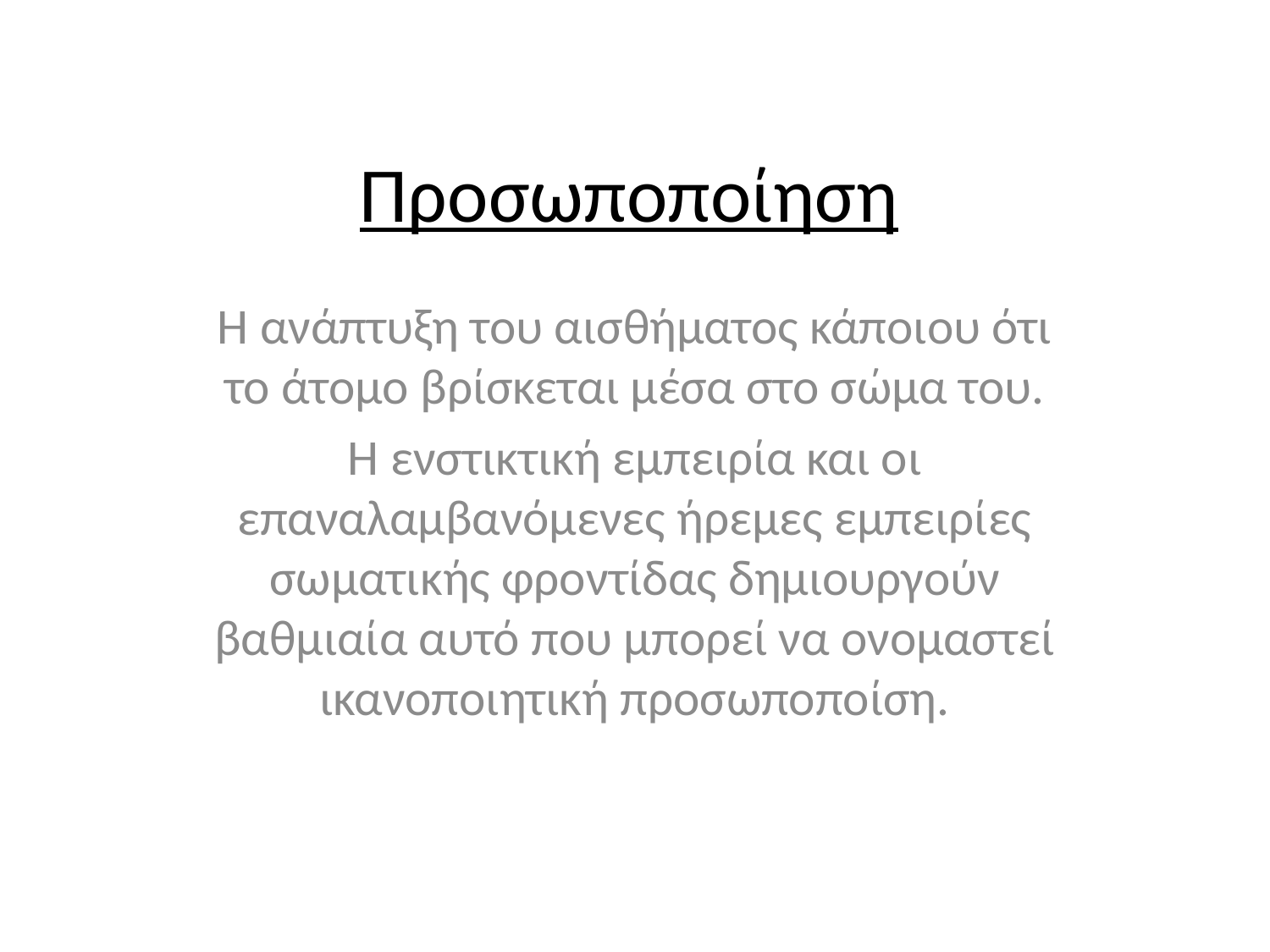

# Προσωποποίηση
Η ανάπτυξη του αισθήματος κάποιου ότι το άτομο βρίσκεται μέσα στο σώμα του.
Η ενστικτική εμπειρία και οι επαναλαμβανόμενες ήρεμες εμπειρίες σωματικής φροντίδας δημιουργούν βαθμιαία αυτό που μπορεί να ονομαστεί ικανοποιητική προσωποποίση.